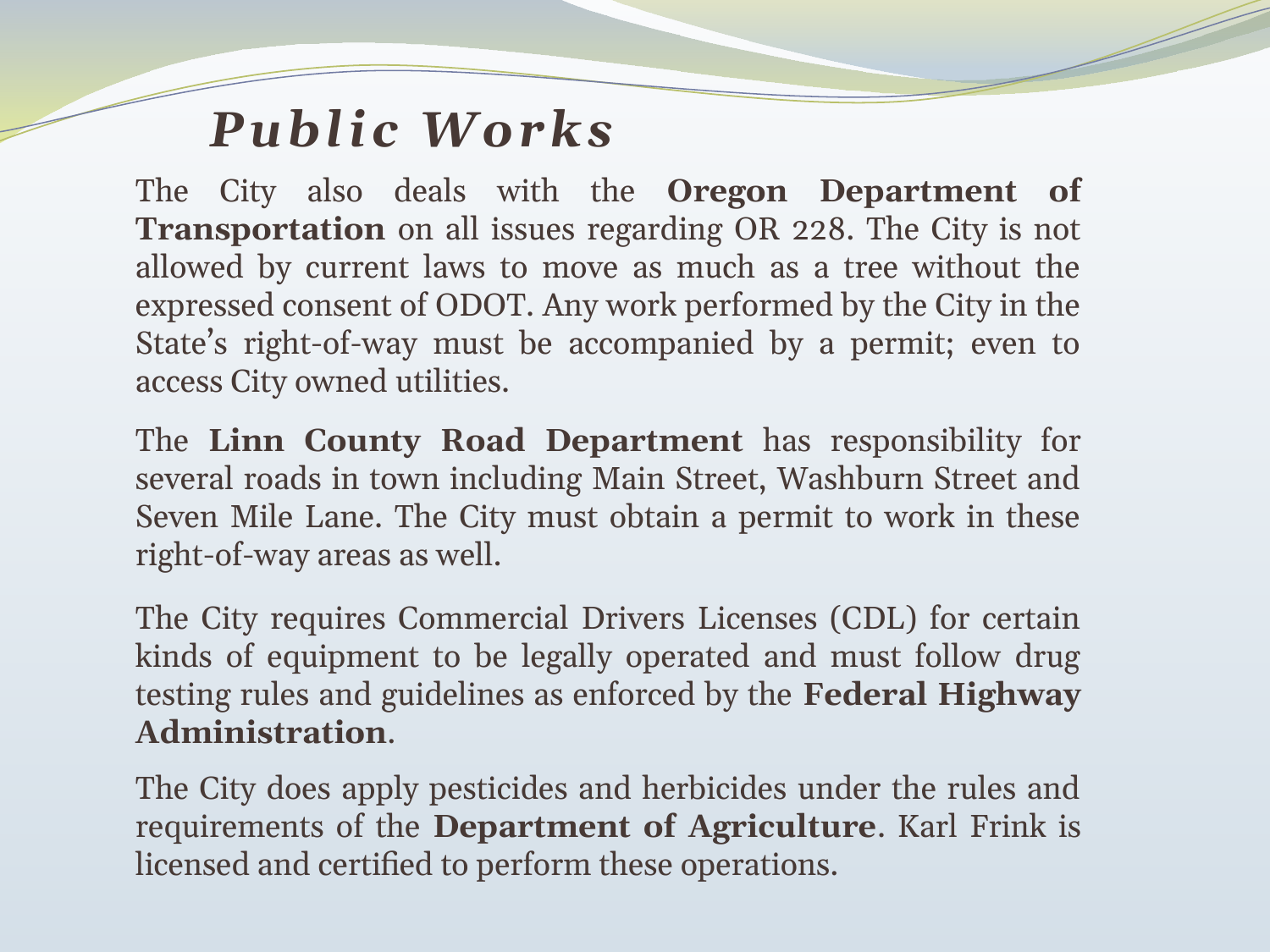

Public Works
The City also deals with the Oregon Department of Transportation on all issues regarding OR 228. The City is not allowed by current laws to move as much as a tree without the expressed consent of ODOT. Any work performed by the City in the State’s right-of-way must be accompanied by a permit; even to access City owned utilities.
The Linn County Road Department has responsibility for several roads in town including Main Street, Washburn Street and Seven Mile Lane. The City must obtain a permit to work in these right-of-way areas as well.
The City requires Commercial Drivers Licenses (CDL) for certain kinds of equipment to be legally operated and must follow drug testing rules and guidelines as enforced by the Federal Highway Administration.
The City does apply pesticides and herbicides under the rules and requirements of the Department of Agriculture. Karl Frink is licensed and certified to perform these operations.